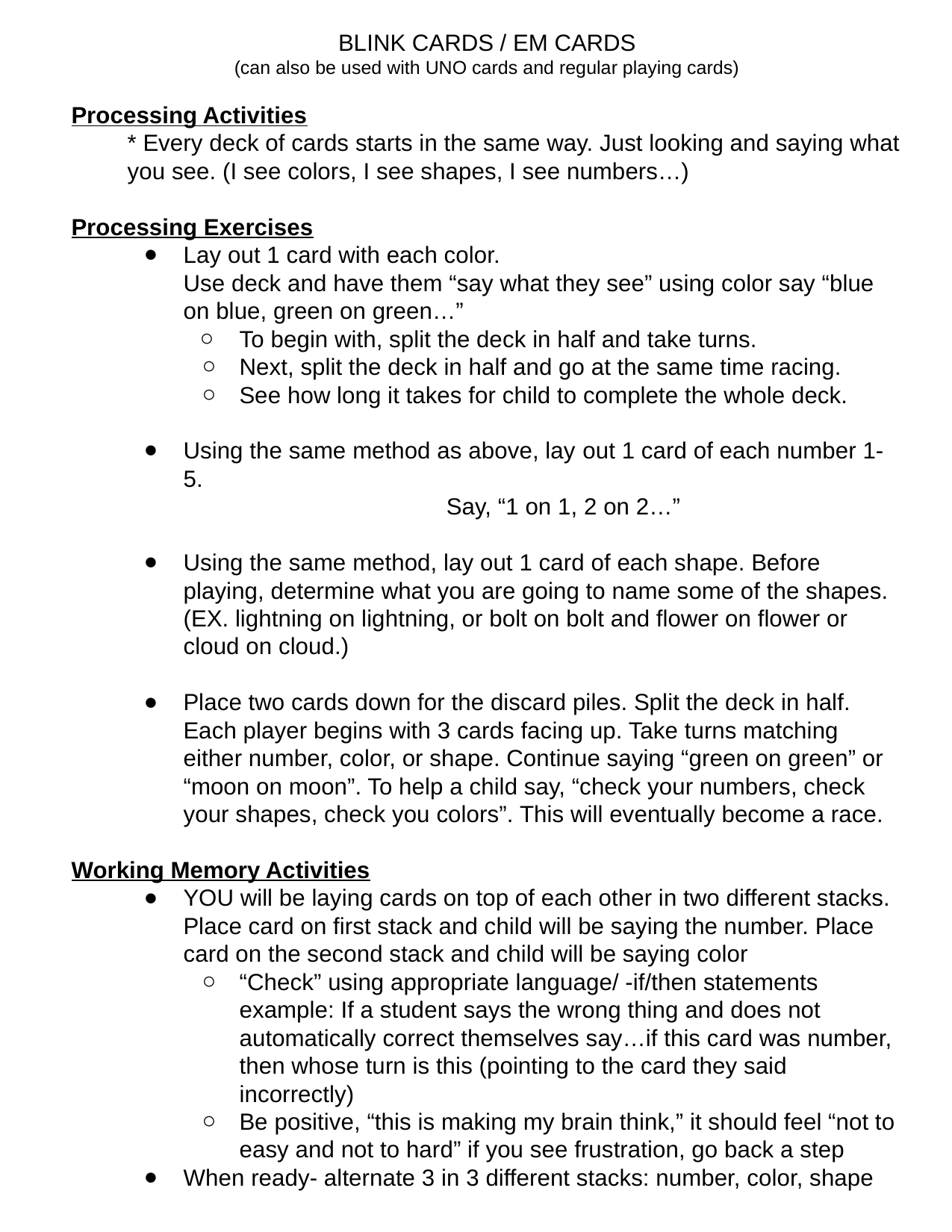

BLINK CARDS / EM CARDS
(can also be used with UNO cards and regular playing cards)

Processing Activities
* Every deck of cards starts in the same way. Just looking and saying what you see. (I see colors, I see shapes, I see numbers…)

Processing Exercises
Lay out 1 card with each color.
Use deck and have them “say what they see” using color say “blue on blue, green on green…”
To begin with, split the deck in half and take turns.
Next, split the deck in half and go at the same time racing.
See how long it takes for child to complete the whole deck.

Using the same method as above, lay out 1 card of each number 1-5. 								      Say, “1 on 1, 2 on 2…”

Using the same method, lay out 1 card of each shape. Before playing, determine what you are going to name some of the shapes.(EX. lightning on lightning, or bolt on bolt and flower on flower or cloud on cloud.)

Place two cards down for the discard piles. Split the deck in half. Each player begins with 3 cards facing up. Take turns matching either number, color, or shape. Continue saying “green on green” or “moon on moon”. To help a child say, “check your numbers, check your shapes, check you colors”. This will eventually become a race.

Working Memory Activities
YOU will be laying cards on top of each other in two different stacks. Place card on first stack and child will be saying the number. Place card on the second stack and child will be saying color
“Check” using appropriate language/ -if/then statements example: If a student says the wrong thing and does not automatically correct themselves say…if this card was number, then whose turn is this (pointing to the card they said incorrectly)
Be positive, “this is making my brain think,” it should feel “not to easy and not to hard” if you see frustration, go back a step
When ready- alternate 3 in 3 different stacks: number, color, shape